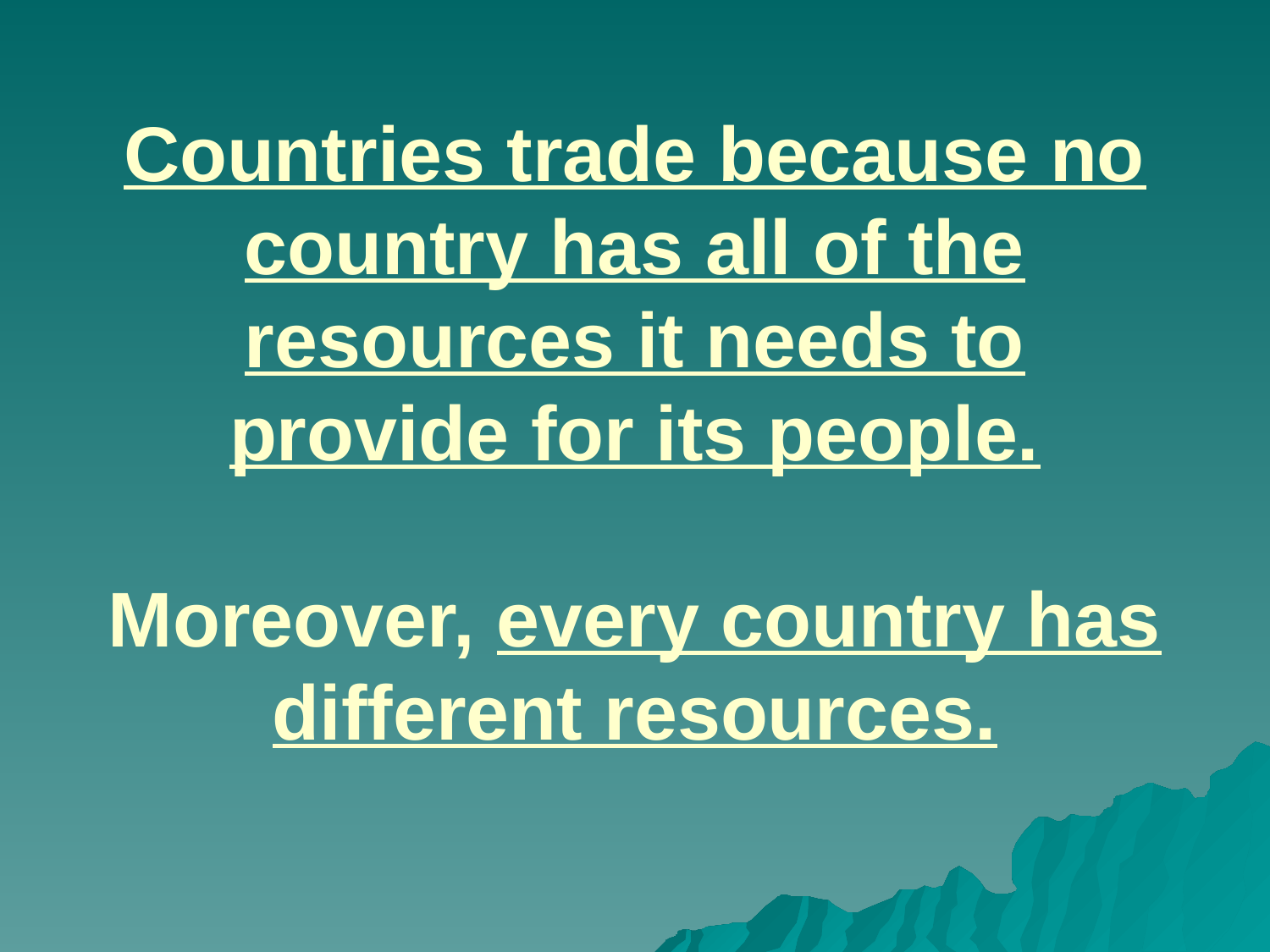

# Countries trade because no country has all of the resources it needs to provide for its people. Moreover, every country has different resources.